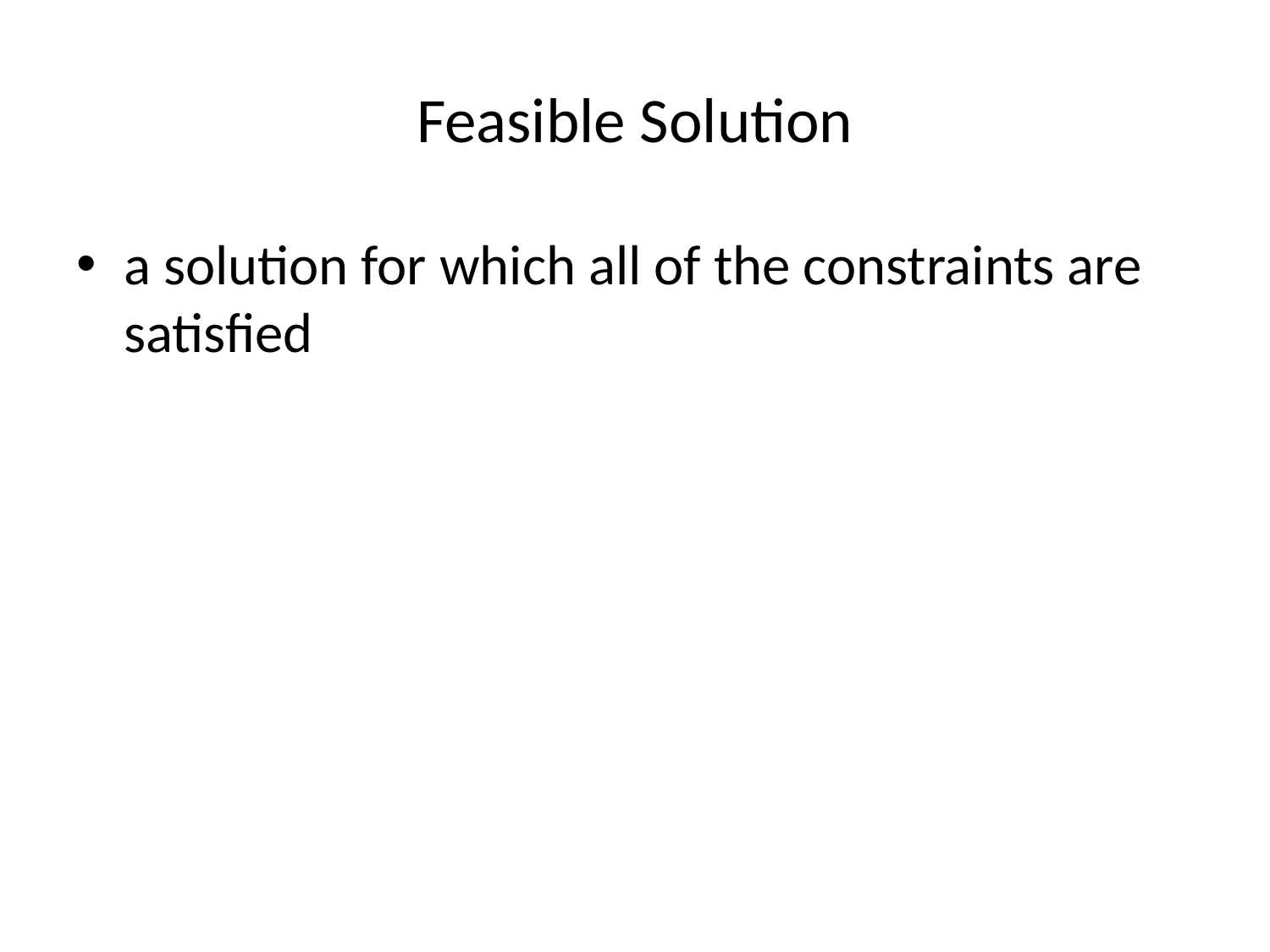

# Feasible Solution
a solution for which all of the constraints are satisfied